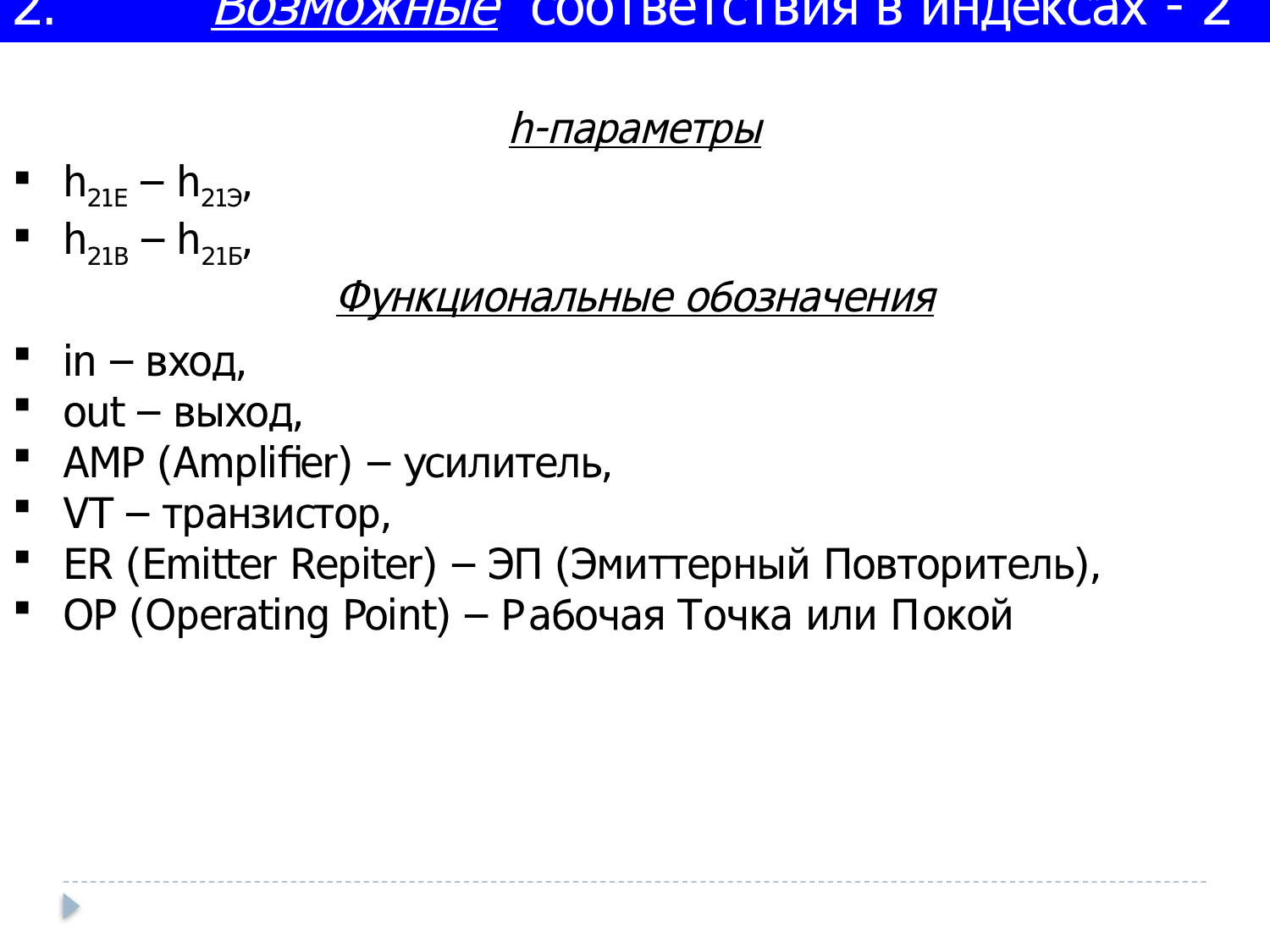

2.         Возможные  соответствия в индексах - 2
h-параметры
  h21E – h21Э,
  h21B – h21Б,
Функциональные обозначения
  in – вход,
  out – выход,
  AMP (Amplifier) – усилитель,
  VT – транзистор,
  ER (Emitter Repiter) – ЭП (Эмиттерный Повторитель),
  OP (Operating Point) – Рабочая Точка или Покой